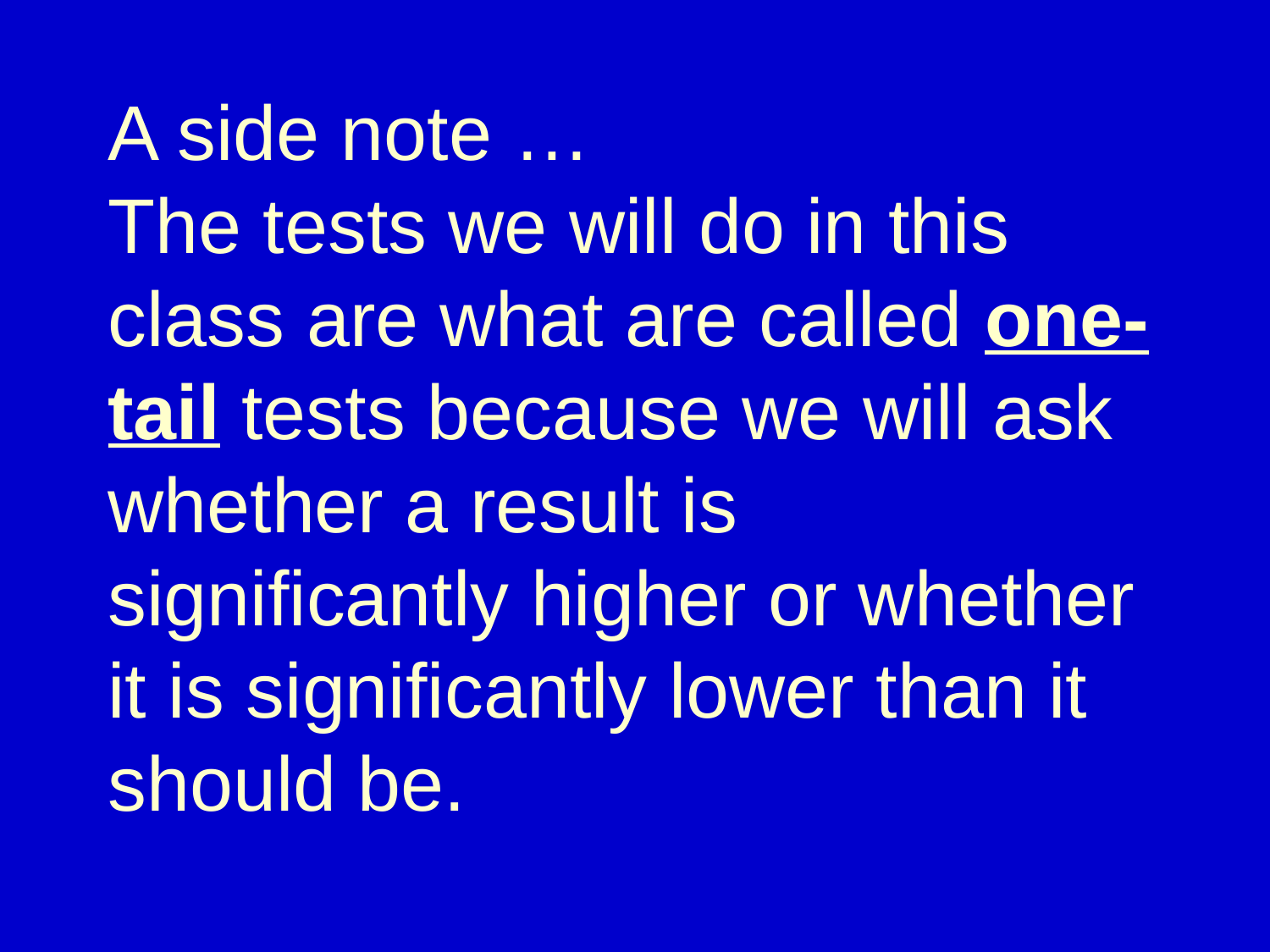

# A side note … The tests we will do in this class are what are called one-tail tests because we will ask whether a result is significantly higher or whether it is significantly lower than it should be.